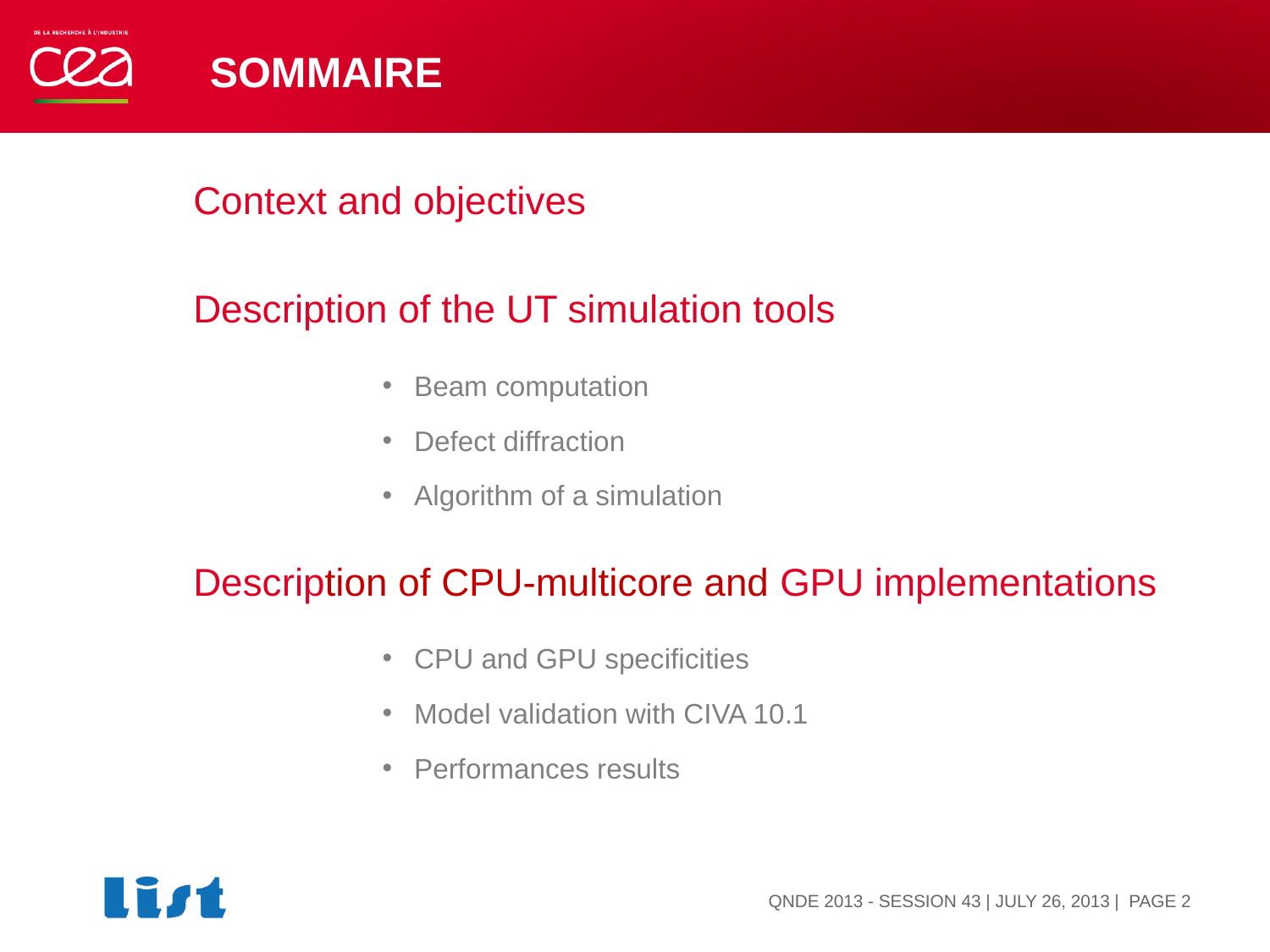

# sommaire
Context and objectives
Description of the UT simulation tools
Beam computation
Defect diffraction
Algorithm of a simulation
Description of CPU-multicore and GPU implementations
CPU and GPU specificities
Model validation with CIVA 10.1
Performances results

|  PAGE 2
QNDE 2013 - SESSION 43 | JULY 26, 2013